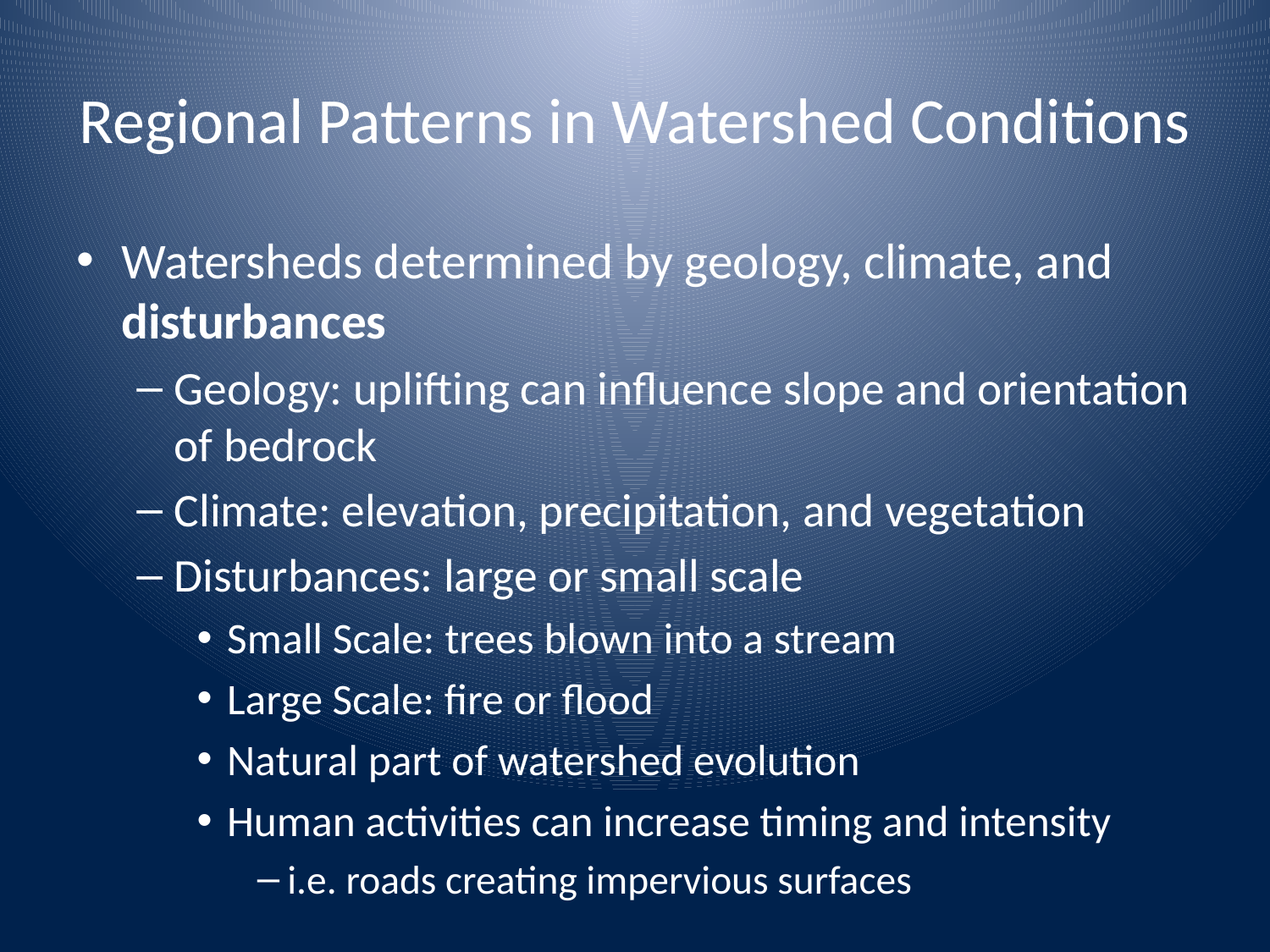

# Regional Patterns in Watershed Conditions
Watersheds determined by geology, climate, and disturbances
Geology: uplifting can influence slope and orientation of bedrock
Climate: elevation, precipitation, and vegetation
Disturbances: large or small scale
Small Scale: trees blown into a stream
Large Scale: fire or flood
Natural part of watershed evolution
Human activities can increase timing and intensity
i.e. roads creating impervious surfaces